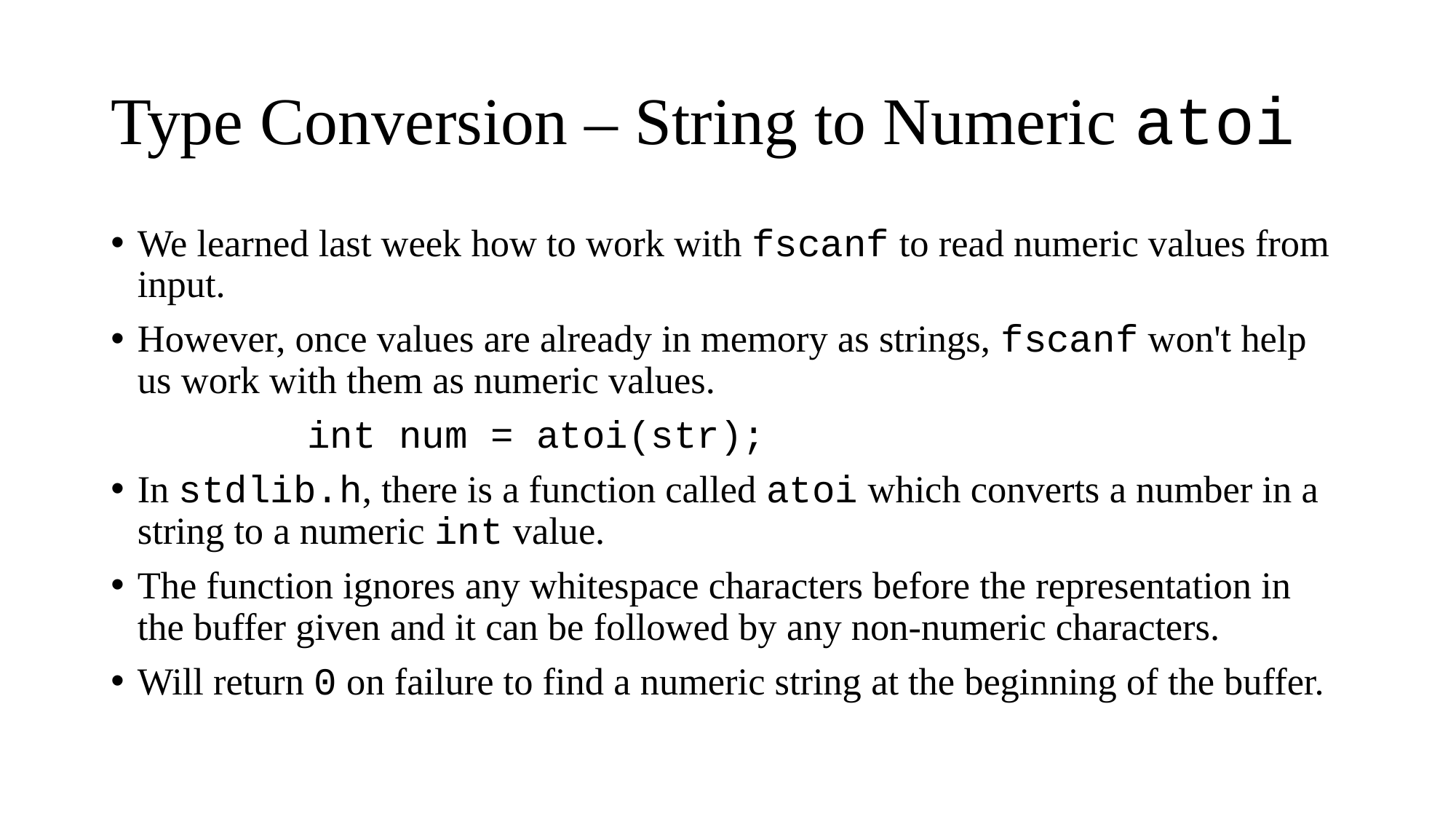

# Type Conversion – String to Numeric atoi
We learned last week how to work with fscanf to read numeric values from input.
However, once values are already in memory as strings, fscanf won't help us work with them as numeric values.
		int num = atoi(str);
In stdlib.h, there is a function called atoi which converts a number in a string to a numeric int value.
The function ignores any whitespace characters before the representation in the buffer given and it can be followed by any non-numeric characters.
Will return 0 on failure to find a numeric string at the beginning of the buffer.